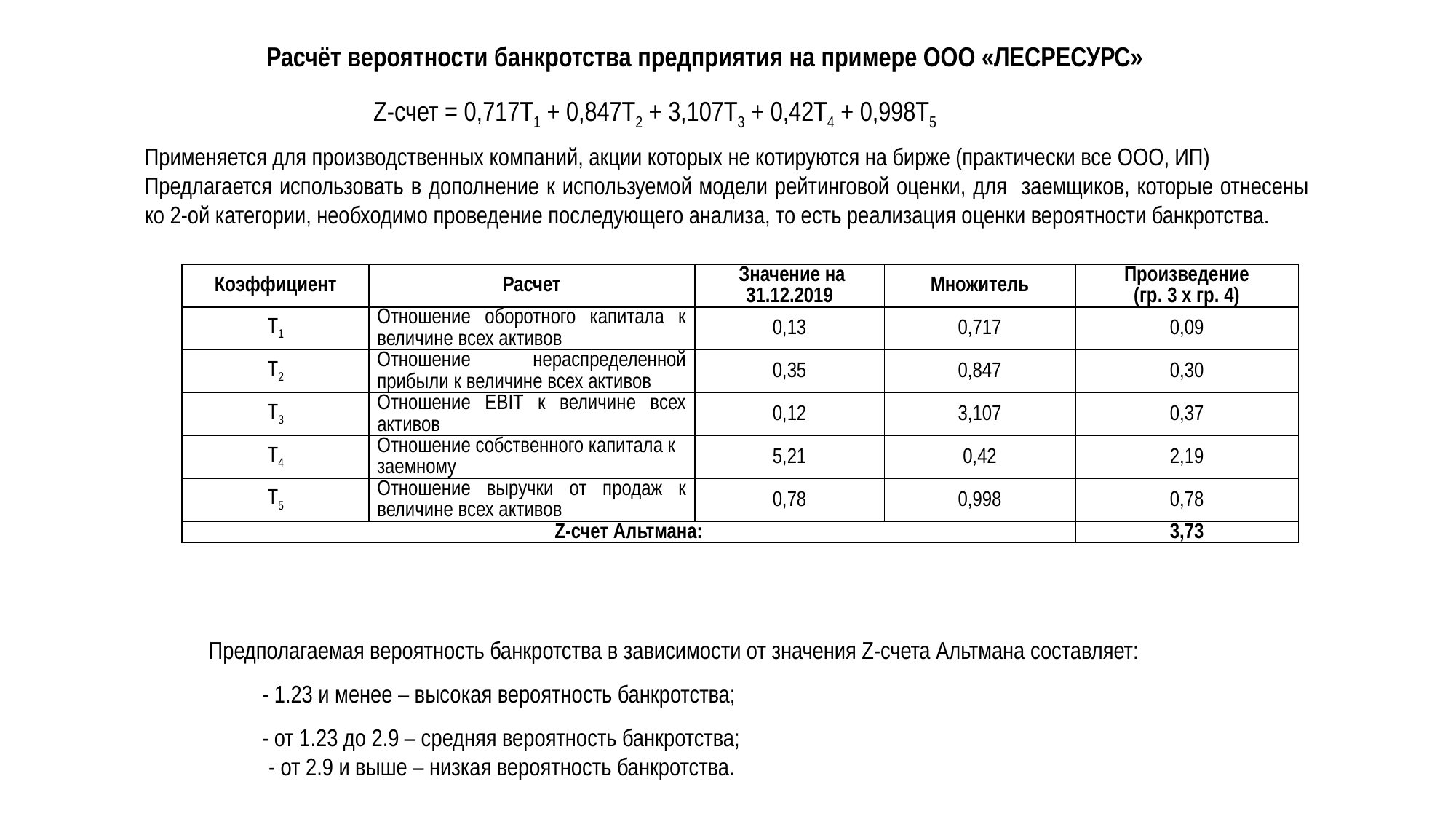

Расчёт вероятности банкротства предприятия на примере ООО «ЛЕСРЕСУРС»
Z-счет = 0,717T1 + 0,847T2 + 3,107T3 + 0,42T4 + 0,998T5
Применяется для производственных компаний, акции которых не котируются на бирже (практически все ООО, ИП)
Предлагается использовать в дополнение к используемой модели рейтинговой оценки, для  заемщиков, которые отнесены ко 2-ой категории, необходимо проведение последующего анализа, то есть реализация оценки вероятности банкротства.

| Коэффициент | Расчет | Значение на 31.12.2019 | Множитель | Произведение (гр. 3 х гр. 4) |
| --- | --- | --- | --- | --- |
| T1 | Отношение оборотного капитала к величине всех активов | 0,13 | 0,717 | 0,09 |
| T2 | Отношение нераспределенной прибыли к величине всех активов | 0,35 | 0,847 | 0,30 |
| T3 | Отношение EBIT к величине всех активов | 0,12 | 3,107 | 0,37 |
| T4 | Отношение собственного капитала к заемному | 5,21 | 0,42 | 2,19 |
| T5 | Отношение выручки от продаж к величине всех активов | 0,78 | 0,998 | 0,78 |
| Z-счет Альтмана: |  |  |  | 3,73 |
Предполагаемая вероятность банкротства в зависимости от значения Z-счета Альтмана составляет:
- 1.23 и менее – высокая вероятность банкротства;
- от 1.23 до 2.9 – средняя вероятность банкротства;
           - от 2.9 и выше – низкая вероятность банкротства.